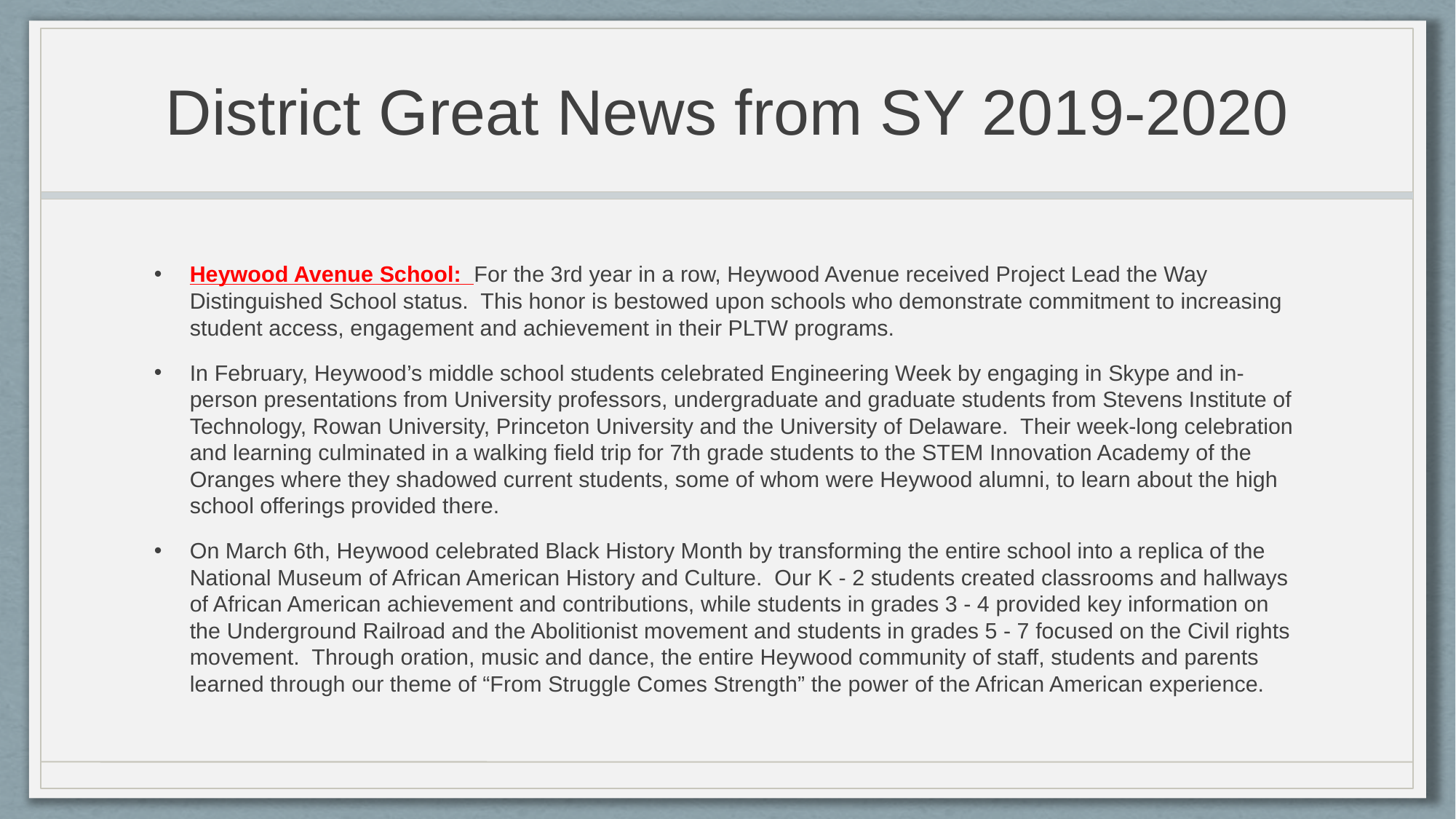

# District Great News from SY 2019-2020
Heywood Avenue School:  For the 3rd year in a row, Heywood Avenue received Project Lead the Way Distinguished School status.  This honor is bestowed upon schools who demonstrate commitment to increasing student access, engagement and achievement in their PLTW programs.
In February, Heywood’s middle school students celebrated Engineering Week by engaging in Skype and in-person presentations from University professors, undergraduate and graduate students from Stevens Institute of Technology, Rowan University, Princeton University and the University of Delaware.  Their week-long celebration and learning culminated in a walking field trip for 7th grade students to the STEM Innovation Academy of the Oranges where they shadowed current students, some of whom were Heywood alumni, to learn about the high school offerings provided there.
On March 6th, Heywood celebrated Black History Month by transforming the entire school into a replica of the National Museum of African American History and Culture.  Our K - 2 students created classrooms and hallways of African American achievement and contributions, while students in grades 3 - 4 provided key information on the Underground Railroad and the Abolitionist movement and students in grades 5 - 7 focused on the Civil rights movement.  Through oration, music and dance, the entire Heywood community of staff, students and parents learned through our theme of “From Struggle Comes Strength” the power of the African American experience.